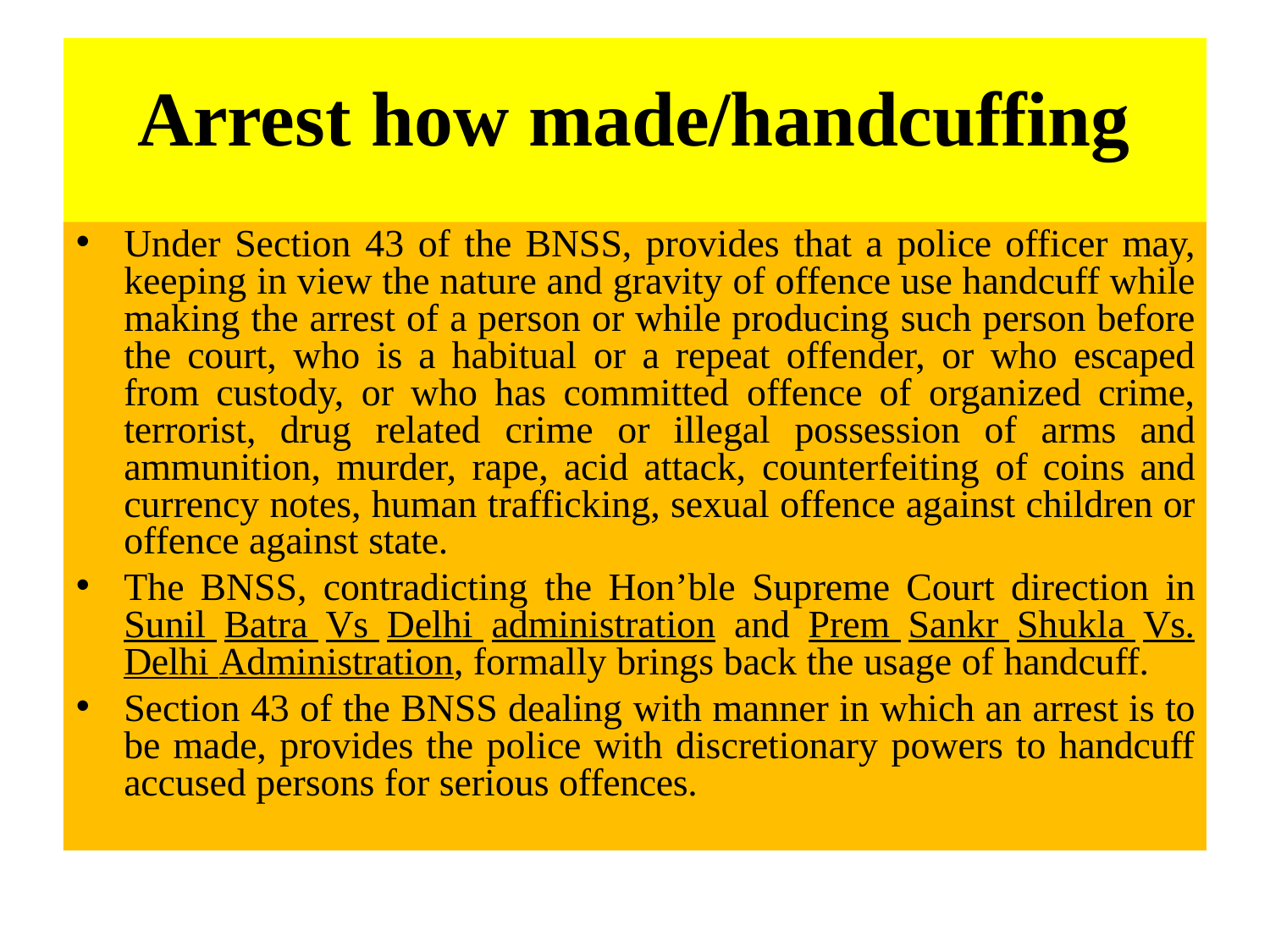

# Arrest how made/handcuffing
Under Section 43 of the BNSS, provides that a police officer may, keeping in view the nature and gravity of offence use handcuff while making the arrest of a person or while producing such person before the court, who is a habitual or a repeat offender, or who escaped from custody, or who has committed offence of organized crime, terrorist,  drug  related  crime  or  illegal  possession  of  arms  and ammunition, murder, rape, acid attack, counterfeiting of coins and currency notes, human trafficking, sexual offence against children or offence against state.
The BNSS, contradicting the Hon’ble Supreme Court direction in Sunil Batra Vs Delhi administration and Prem Sankr Shukla Vs. Delhi Administration, formally brings back the usage of handcuff.
Section 43 of the BNSS dealing with manner in which an arrest is to be made, provides the police with discretionary powers to handcuff accused persons for serious offences.